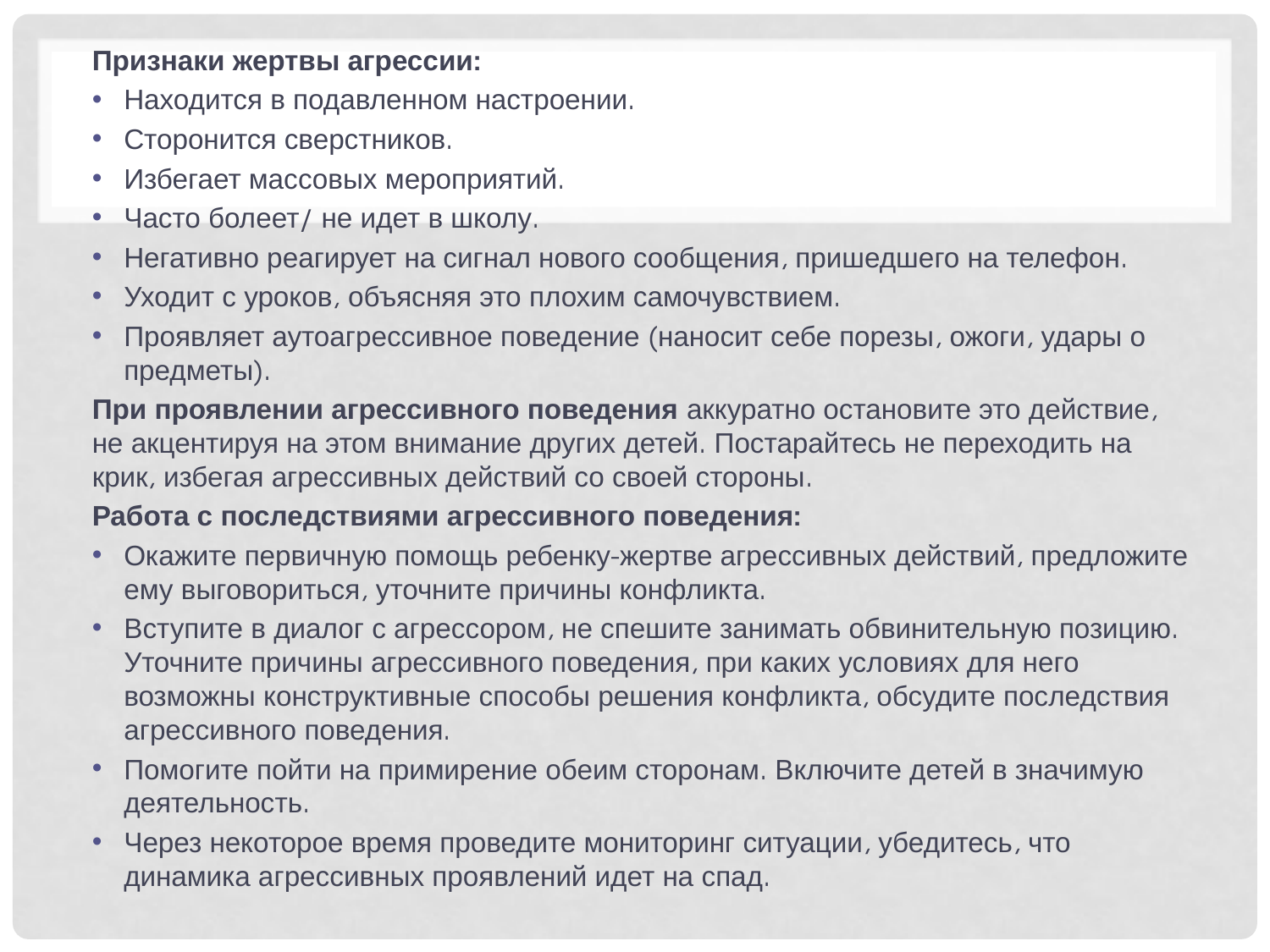

Признаки жертвы агрессии:
Находится в подавленном настроении.
Сторонится сверстников.
Избегает массовых мероприятий.
Часто болеет/ не идет в школу.
Негативно реагирует на сигнал нового сообщения, пришедшего на телефон.
Уходит с уроков, объясняя это плохим самочувствием.
Проявляет аутоагрессивное поведение (наносит себе порезы, ожоги, удары о предметы).
При проявлении агрессивного поведения аккуратно остановите это действие, не акцентируя на этом внимание других детей. Постарайтесь не переходить на крик, избегая агрессивных действий со своей стороны.
Работа с последствиями агрессивного поведения:
Окажите первичную помощь ребенку-жертве агрессивных действий, предложите ему выговориться, уточните причины конфликта.
Вступите в диалог с агрессором, не спешите занимать обвинительную позицию. Уточните причины агрессивного поведения, при каких условиях для него возможны конструктивные способы решения конфликта, обсудите последствия агрессивного поведения.
Помогите пойти на примирение обеим сторонам. Включите детей в значимую деятельность.
Через некоторое время проведите мониторинг ситуации, убедитесь, что динамика агрессивных проявлений идет на спад.